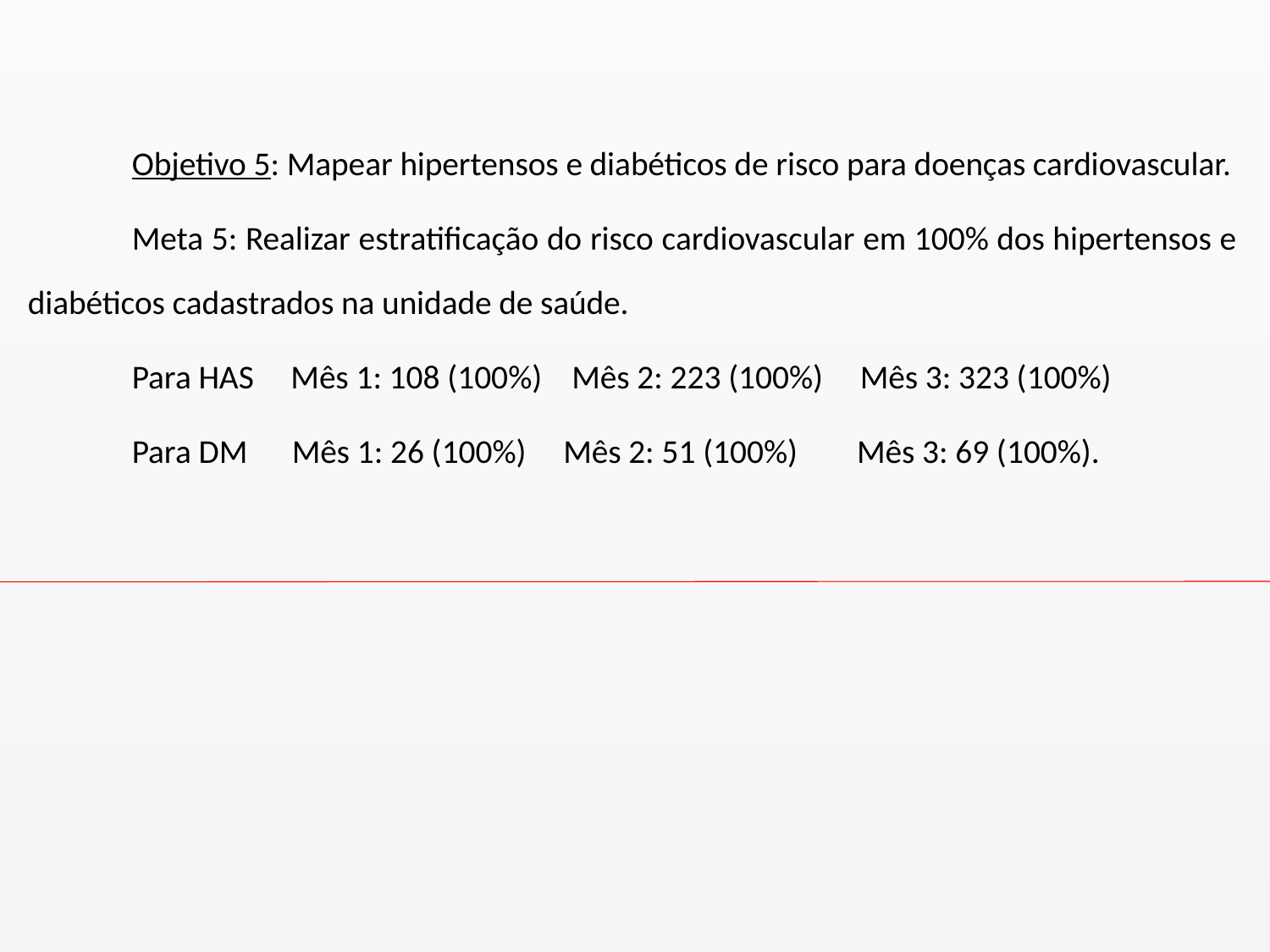

Objetivo 5: Mapear hipertensos e diabéticos de risco para doenças cardiovascular.
	Meta 5: Realizar estratificação do risco cardiovascular em 100% dos hipertensos e diabéticos cadastrados na unidade de saúde.
	Para HAS     Mês 1: 108 (100%)    Mês 2: 223 (100%)     Mês 3: 323 (100%)
	Para DM      Mês 1: 26 (100%)     Mês 2: 51 (100%)        Mês 3: 69 (100%).

#